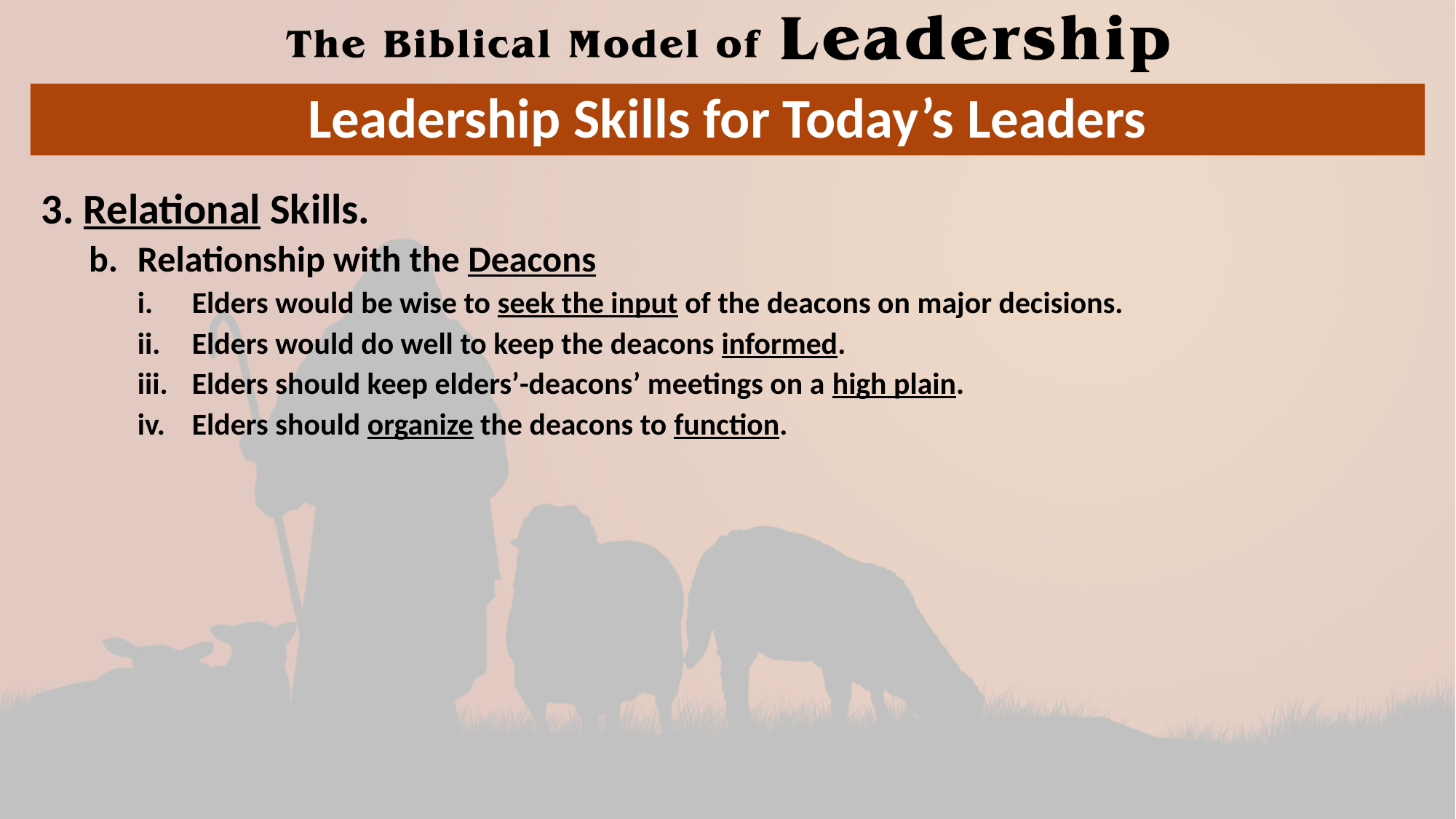

# Leadership Skills for Today’s Leaders
3. Relational Skills.
Relationship with the Deacons
Elders would be wise to seek the input of the deacons on major decisions.
Elders would do well to keep the deacons informed.
Elders should keep elders’-deacons’ meetings on a high plain.
Elders should organize the deacons to function.